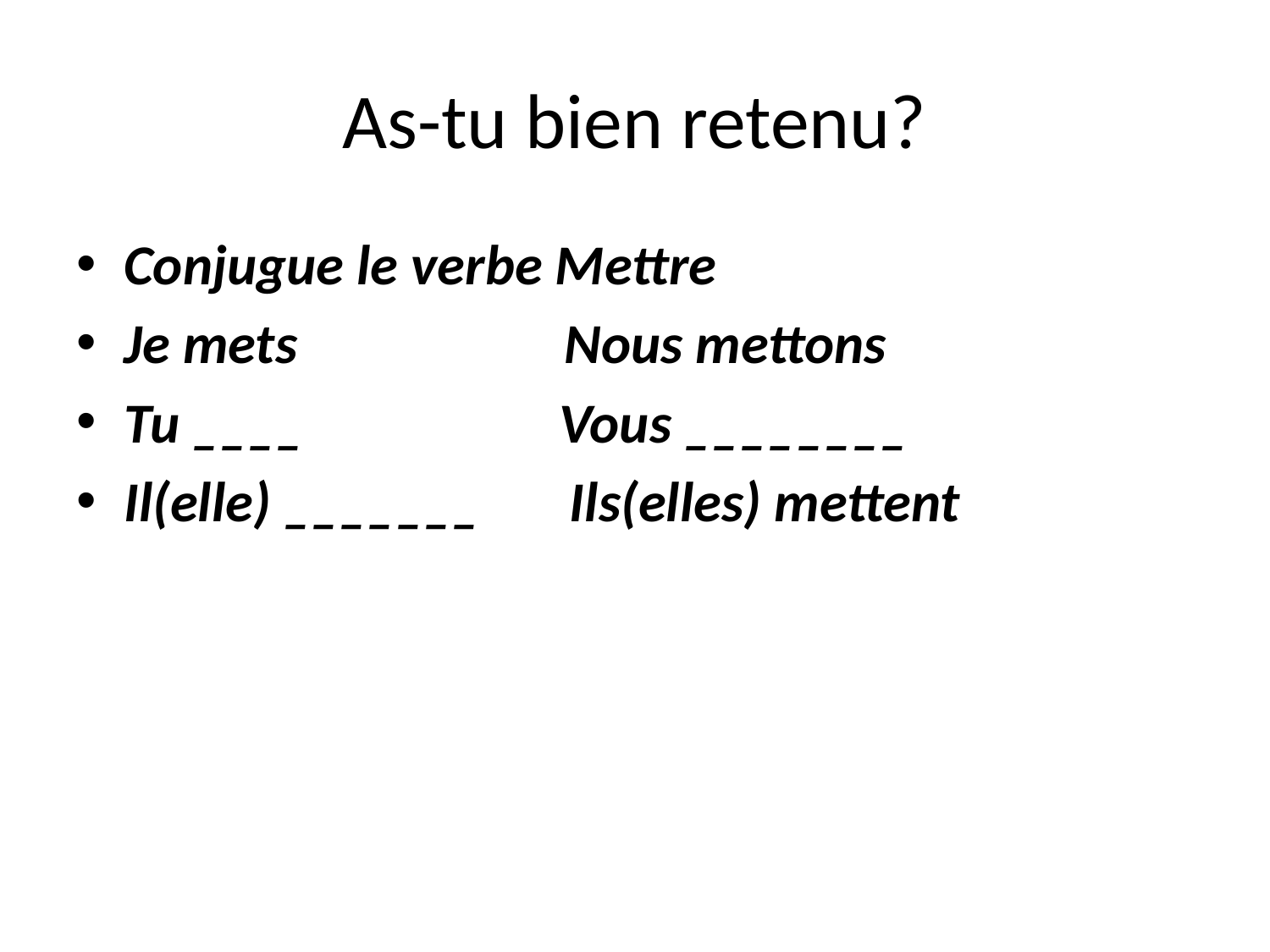

# As-tu bien retenu?
Conjugue le verbe Mettre
Je mets                     Nous mettons
Tu ____                    Vous ________
Il(elle) _______       Ils(elles) mettent